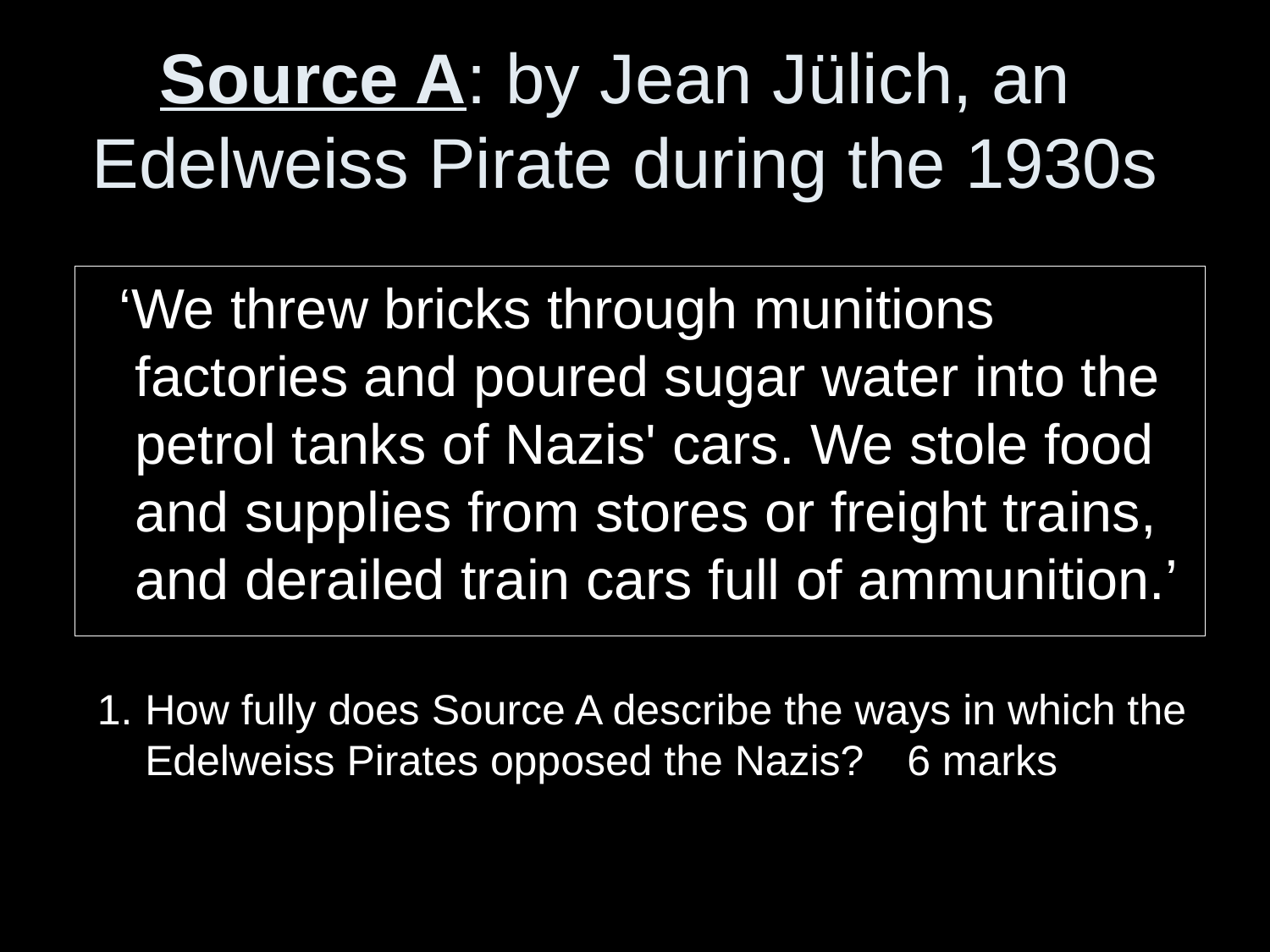

# Source A: by Jean Jülich, an   Edelweiss Pirate during the 1930s
  ‘We threw bricks through munitions factories and poured sugar water into the petrol tanks of Nazis' cars. We stole food and supplies from stores or freight trains, and derailed train cars full of ammunition.’
How fully does Source A describe the ways in which the Edelweiss Pirates opposed the Nazis?	6 marks